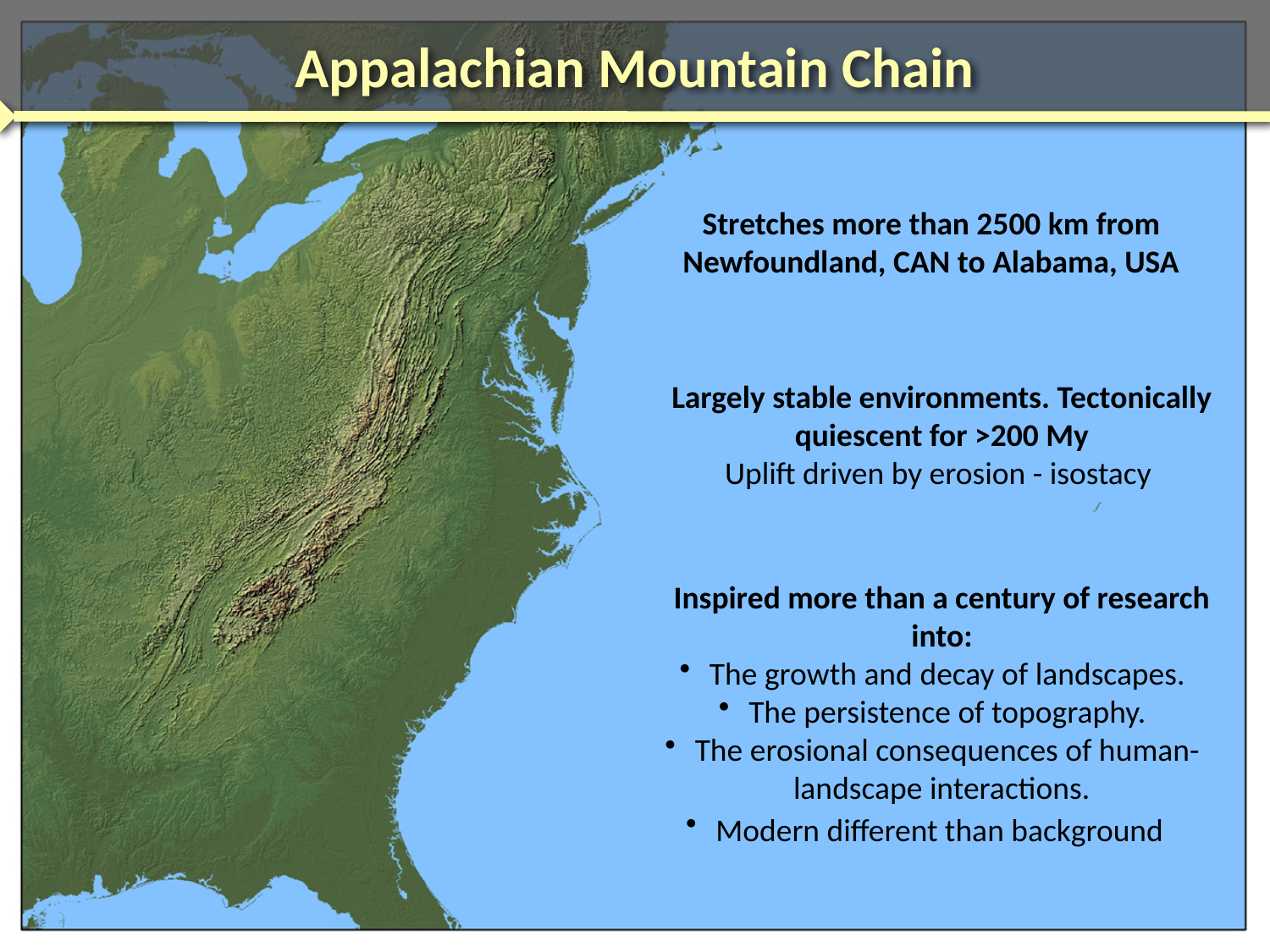

Appalachian Mountain Chain

Stretches more than 2500 km from Newfoundland, CAN to Alabama, USA
Largely stable environments. Tectonically quiescent for >200 My
Uplift driven by erosion - isostacy
Inspired more than a century of research into:
The growth and decay of landscapes.
The persistence of topography.
The erosional consequences of human-
landscape interactions.
Modern different than background